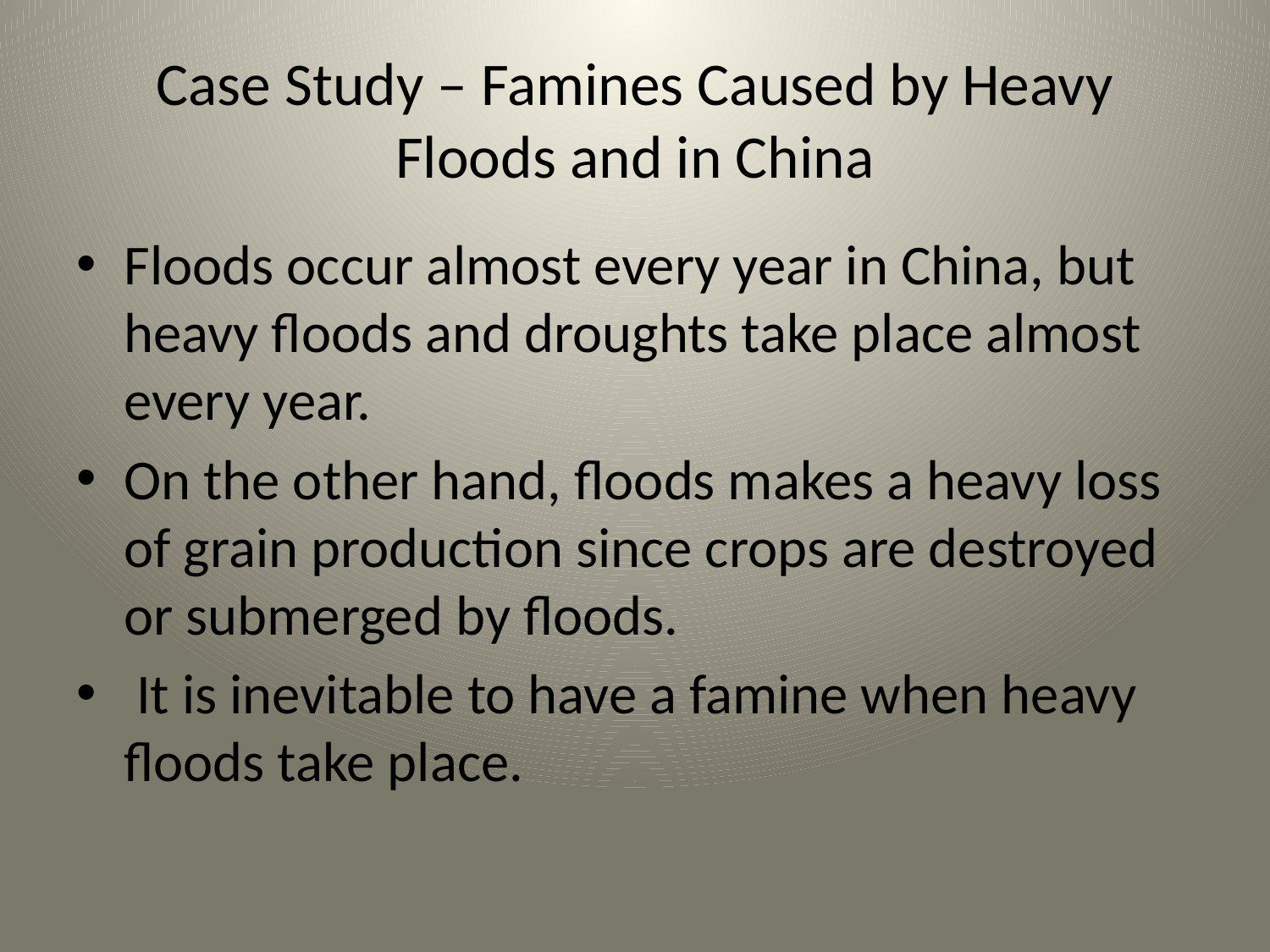

# Case Study – Famines Caused by Heavy Floods and in China
Floods occur almost every year in China, but heavy floods and droughts take place almost every year.
On the other hand, floods makes a heavy loss of grain production since crops are destroyed or submerged by floods.
 It is inevitable to have a famine when heavy floods take place.